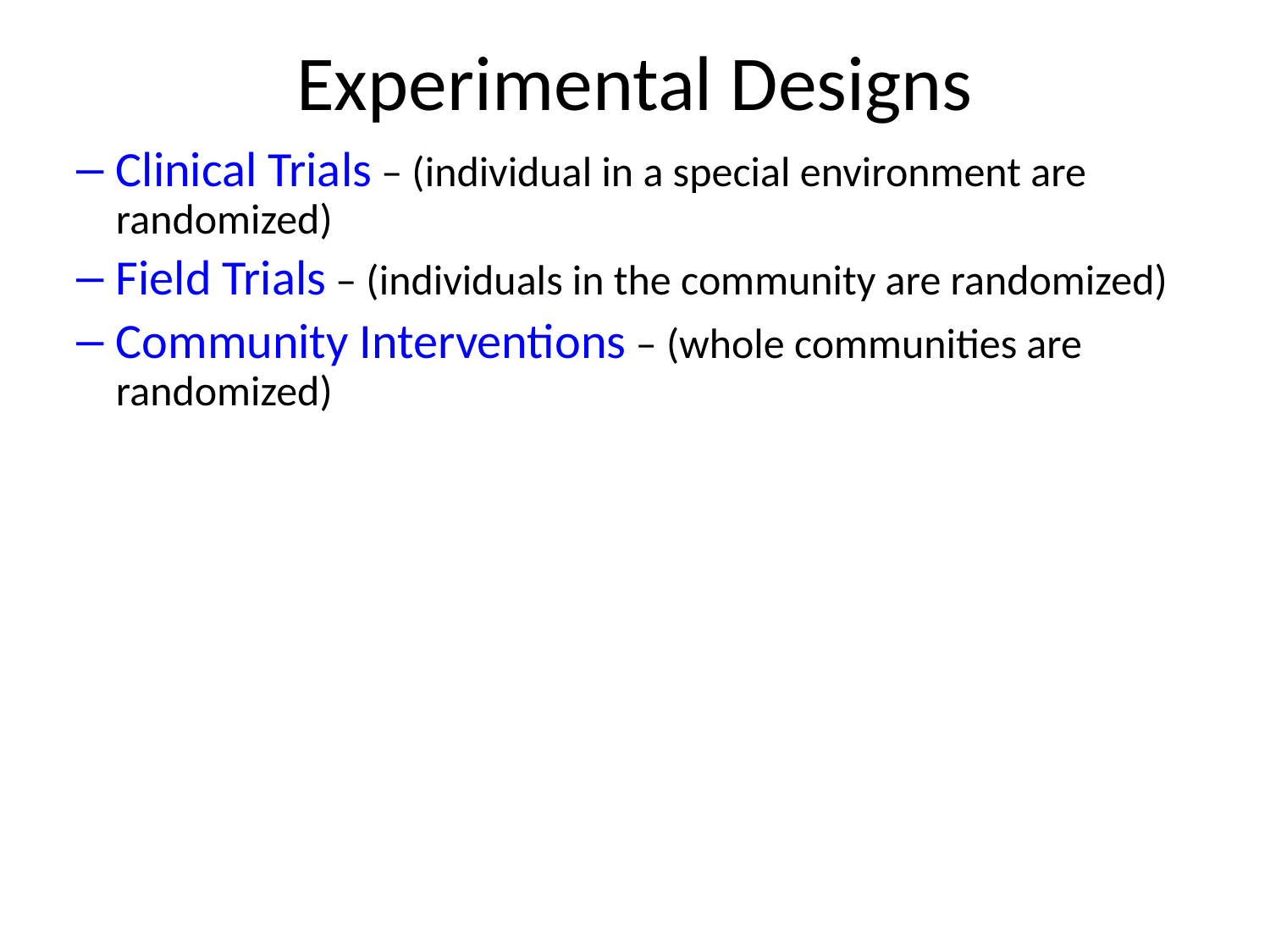

# Experimental Designs
Clinical Trials – (individual in a special environment are randomized)
Field Trials – (individuals in the community are randomized)
Community Interventions – (whole communities are randomized)